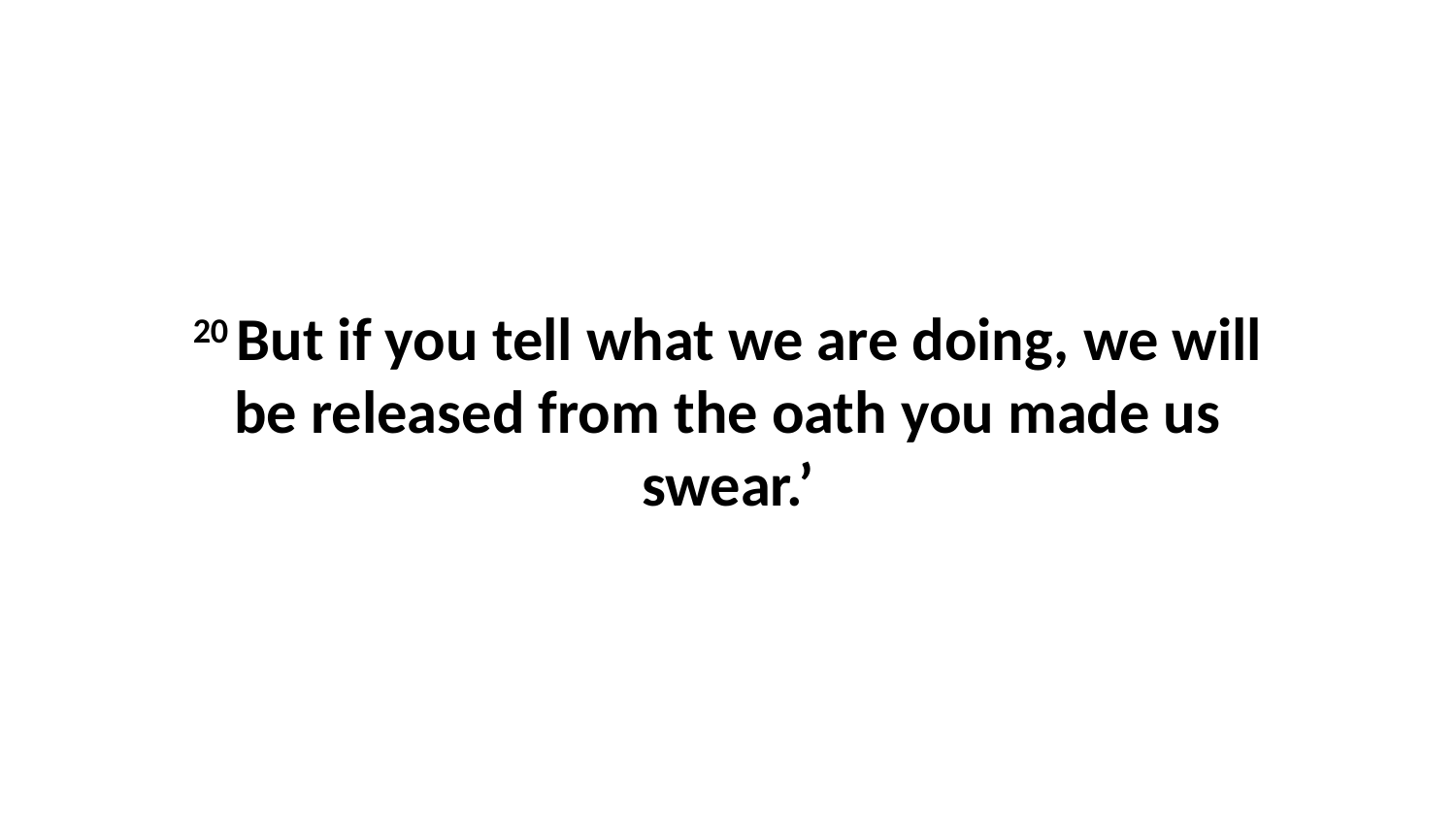

20 But if you tell what we are doing, we will be released from the oath you made us swear.’